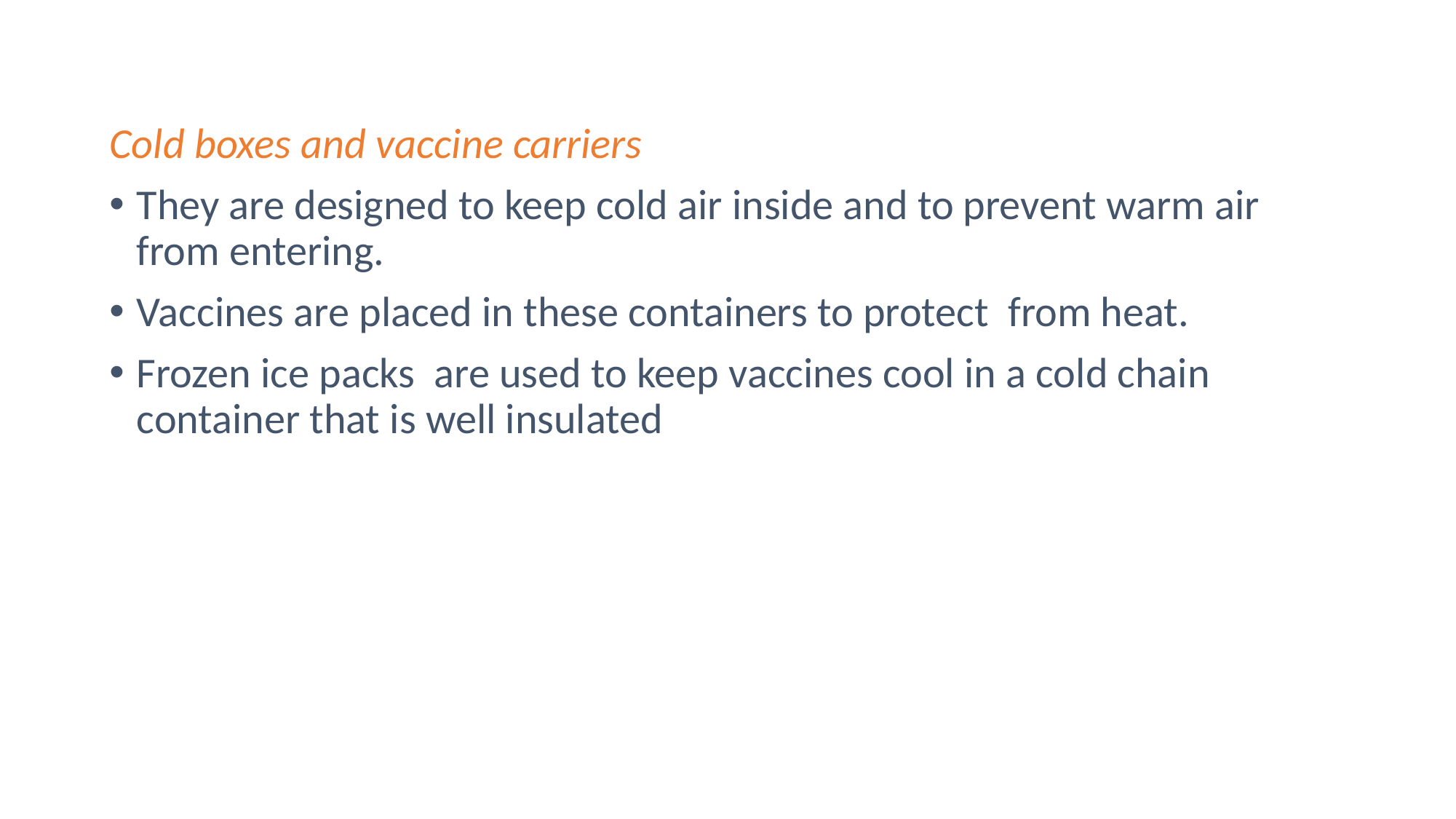

Cold boxes and vaccine carriers
They are designed to keep cold air inside and to prevent warm air from entering.
Vaccines are placed in these containers to protect  from heat.
Frozen ice packs  are used to keep vaccines cool in a cold chain container that is well insulated